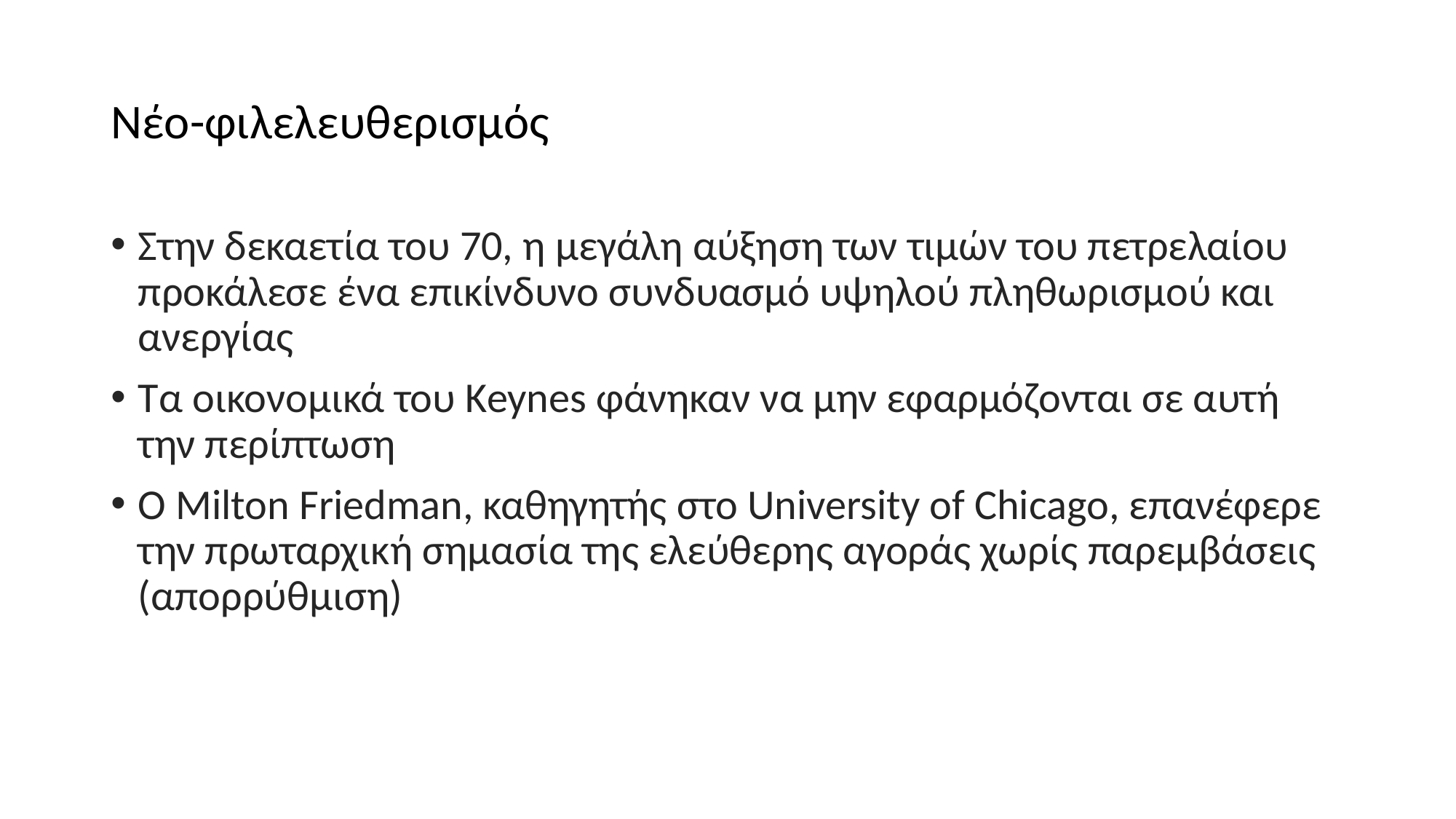

# Νέο-φιλελευθερισμός
Στην δεκαετία του 70, η μεγάλη αύξηση των τιμών του πετρελαίου προκάλεσε ένα επικίνδυνο συνδυασμό υψηλού πληθωρισμού και ανεργίας
Τα οικονομικά του Keynes φάνηκαν να μην εφαρμόζονται σε αυτή την περίπτωση
Ο Milton Friedman, καθηγητής στο University of Chicago, επανέφερε την πρωταρχική σημασία της ελεύθερης αγοράς χωρίς παρεμβάσεις (απορρύθμιση)